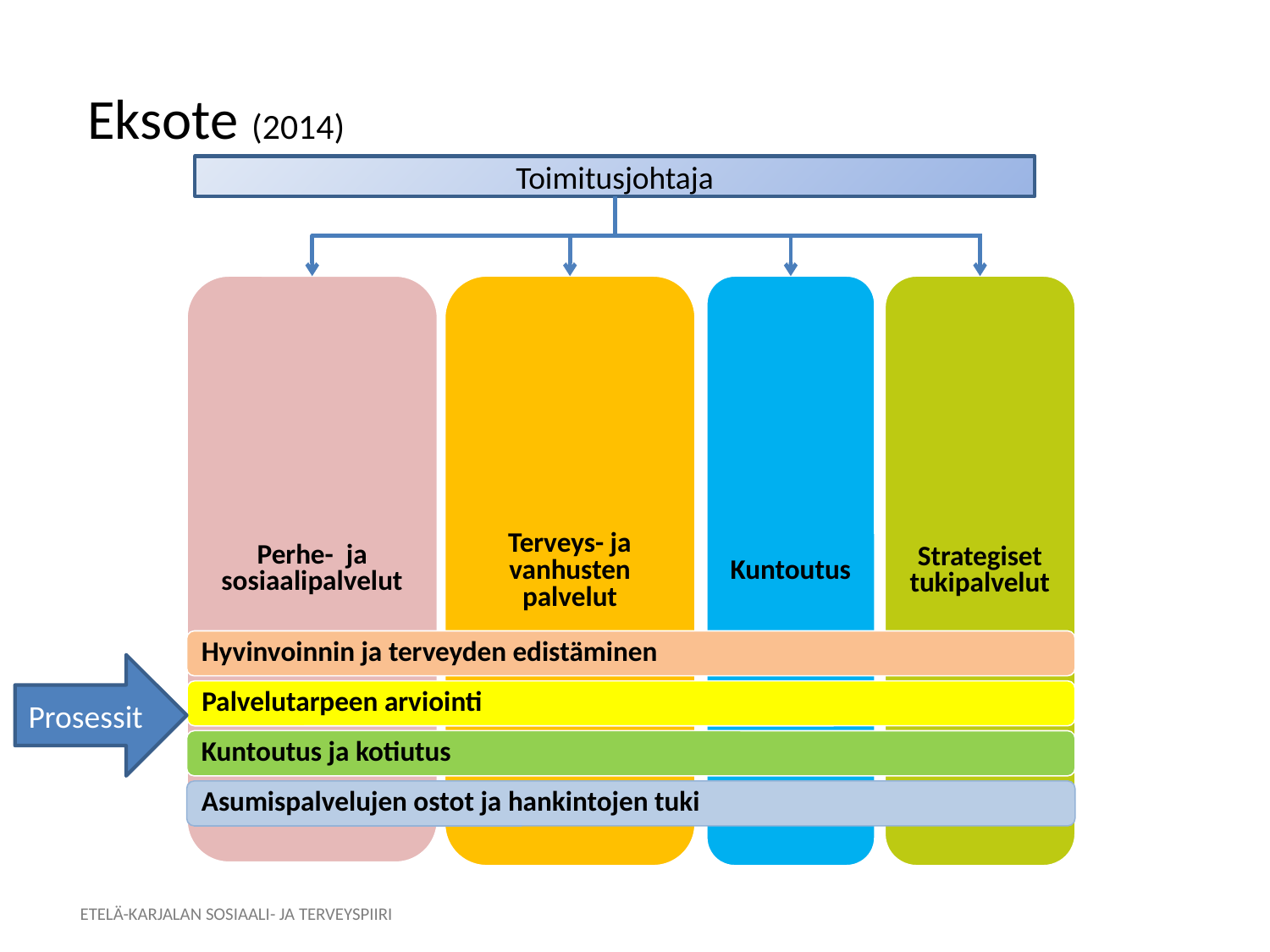

Eksote (2014)
Toimitusjohtaja
Perhe-  ja sosiaalipalvelut
Terveys- ja vanhusten palvelut
Kuntoutus
Strategiset tukipalvelut
Hyvinvoinnin ja terveyden edistäminen
Prosessit
Palvelutarpeen arviointi
Kuntoutus ja kotiutus
Asumispalvelujen ostot ja hankintojen tuki